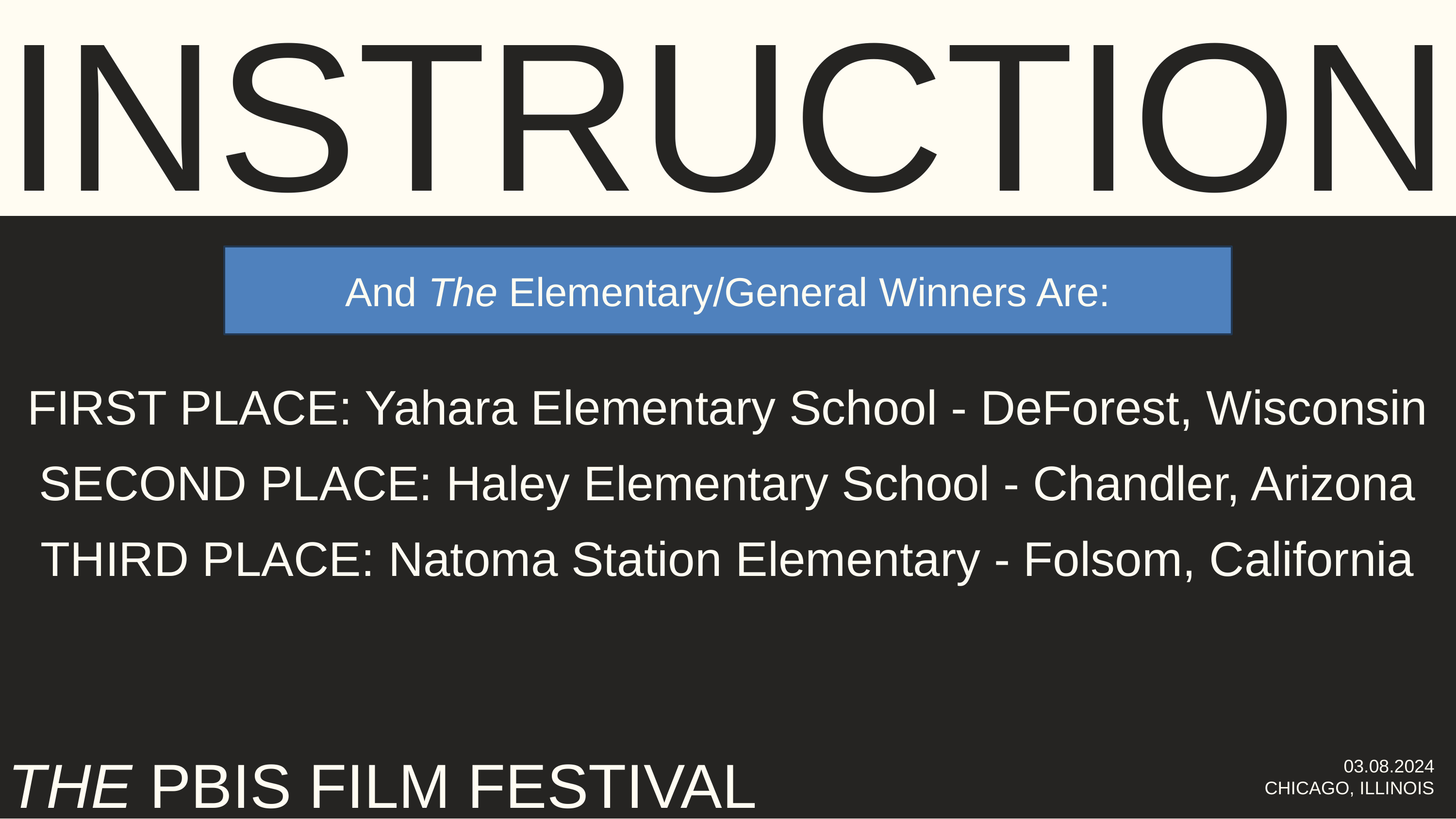

INSTRUCTION

FIRST PLACE: Yahara Elementary School - DeForest, Wisconsin
SECOND PLACE: Haley Elementary School - Chandler, Arizona
THIRD PLACE: Natoma Station Elementary - Folsom, California

And The Elementary/General Winners Are:

THE PBIS FILM FESTIVAL

03.08.2024

CHICAGO, ILLINOIS